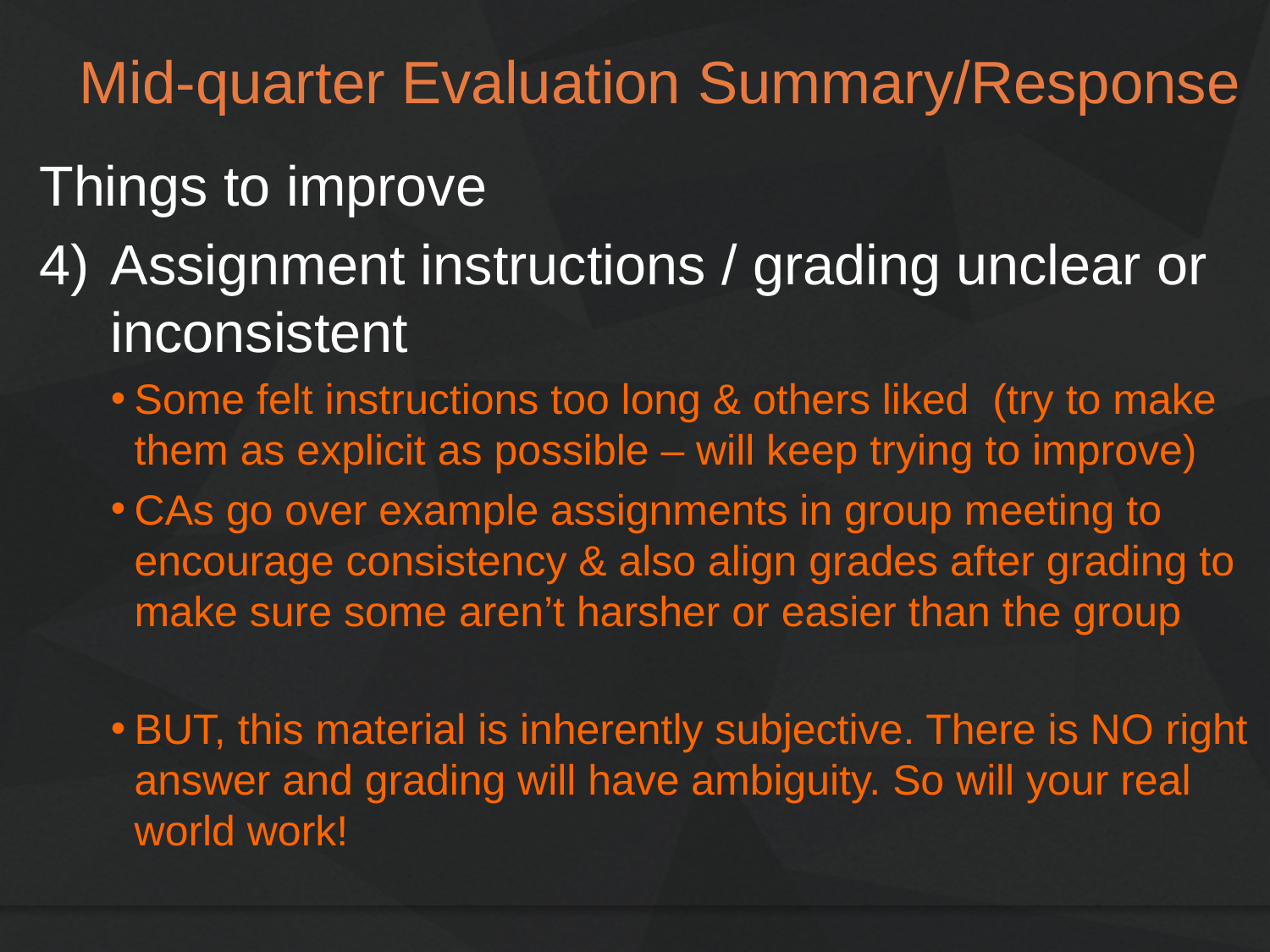

# Mid-quarter Evaluation Summary/Response
Things to improve
Assignment instructions / grading unclear or inconsistent
Some felt instructions too long & others liked  (try to make them as explicit as possible – will keep trying to improve)
CAs go over example assignments in group meeting to encourage consistency & also align grades after grading to make sure some aren’t harsher or easier than the group

BUT, this material is inherently subjective. There is NO right answer and grading will have ambiguity. So will your real world work!